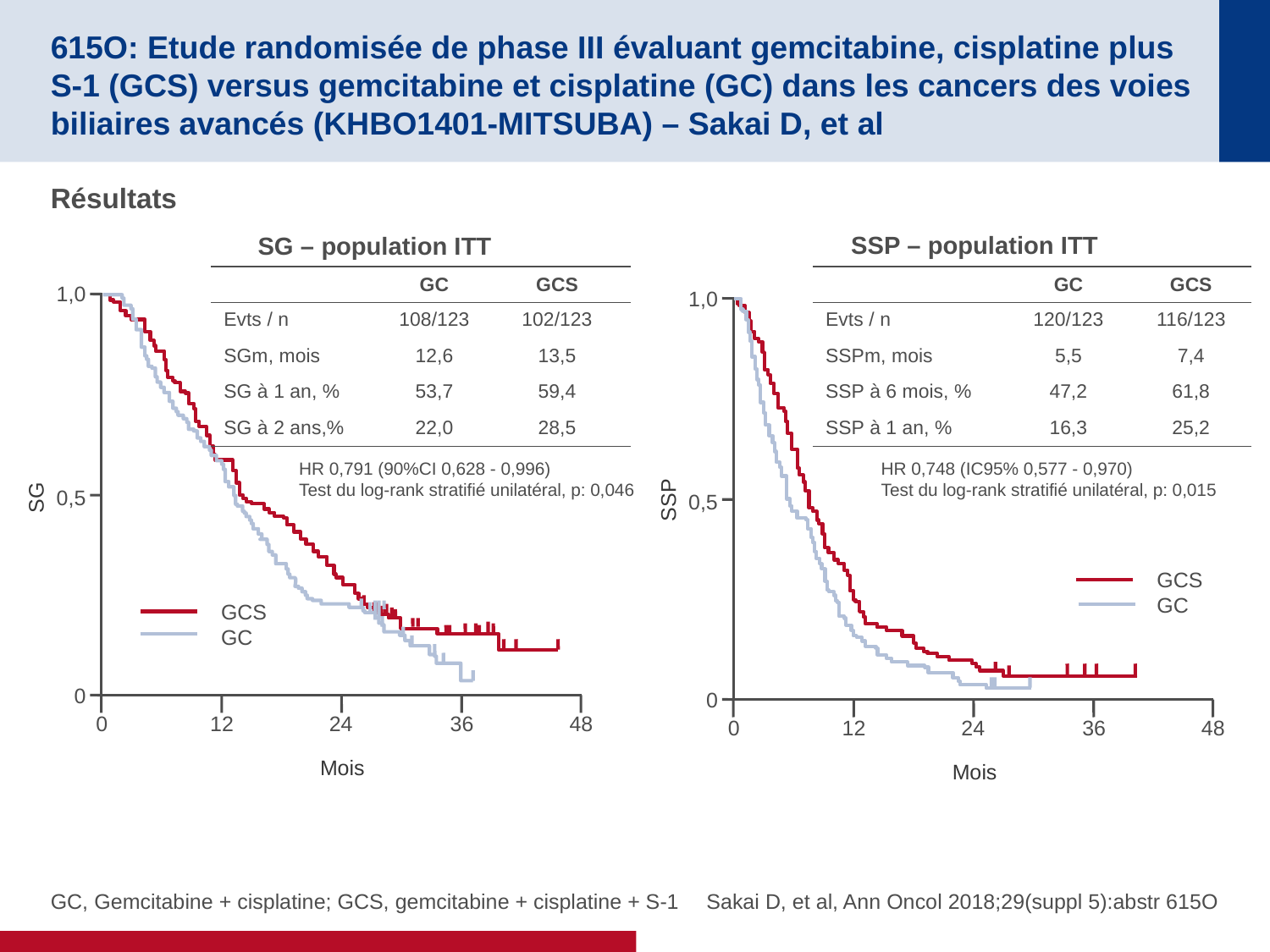

# 615O: Etude randomisée de phase III évaluant gemcitabine, cisplatine plus S-1 (GCS) versus gemcitabine et cisplatine (GC) dans les cancers des voies biliaires avancés (KHBO1401-MITSUBA) – Sakai D, et al
Résultats
SSP – population ITT
1,0

SSP
0,5
0
0
12
24
36
48
Mois

HR 0,748 (IC95% 0,577 - 0,970)
Test du log-rank stratifié unilatéral, p: 0,015
GCS
GC
SG – population ITT
|  | GC | GCS |
| --- | --- | --- |
| Evts / n | 108/123 | 102/123 |
| SGm, mois | 12,6 | 13,5 |
| SG à 1 an, % | 53,7 | 59,4 |
| SG à 2 ans,% | 22,0 | 28,5 |
|  | GC | GCS |
| --- | --- | --- |
| Evts / n | 120/123 | 116/123 |
| SSPm, mois | 5,5 | 7,4 |
| SSP à 6 mois, % | 47,2 | 61,8 |
| SSP à 1 an, % | 16,3 | 25,2 |
1,0

SG
0,5
0
0
12
24
36
48
Mois

HR 0,791 (90%CI 0,628 - 0,996)
Test du log-rank stratifié unilatéral, p: 0,046
GCS
GC
GC, Gemcitabine + cisplatine; GCS, gemcitabine + cisplatine + S-1
Sakai D, et al, Ann Oncol 2018;29(suppl 5):abstr 615O